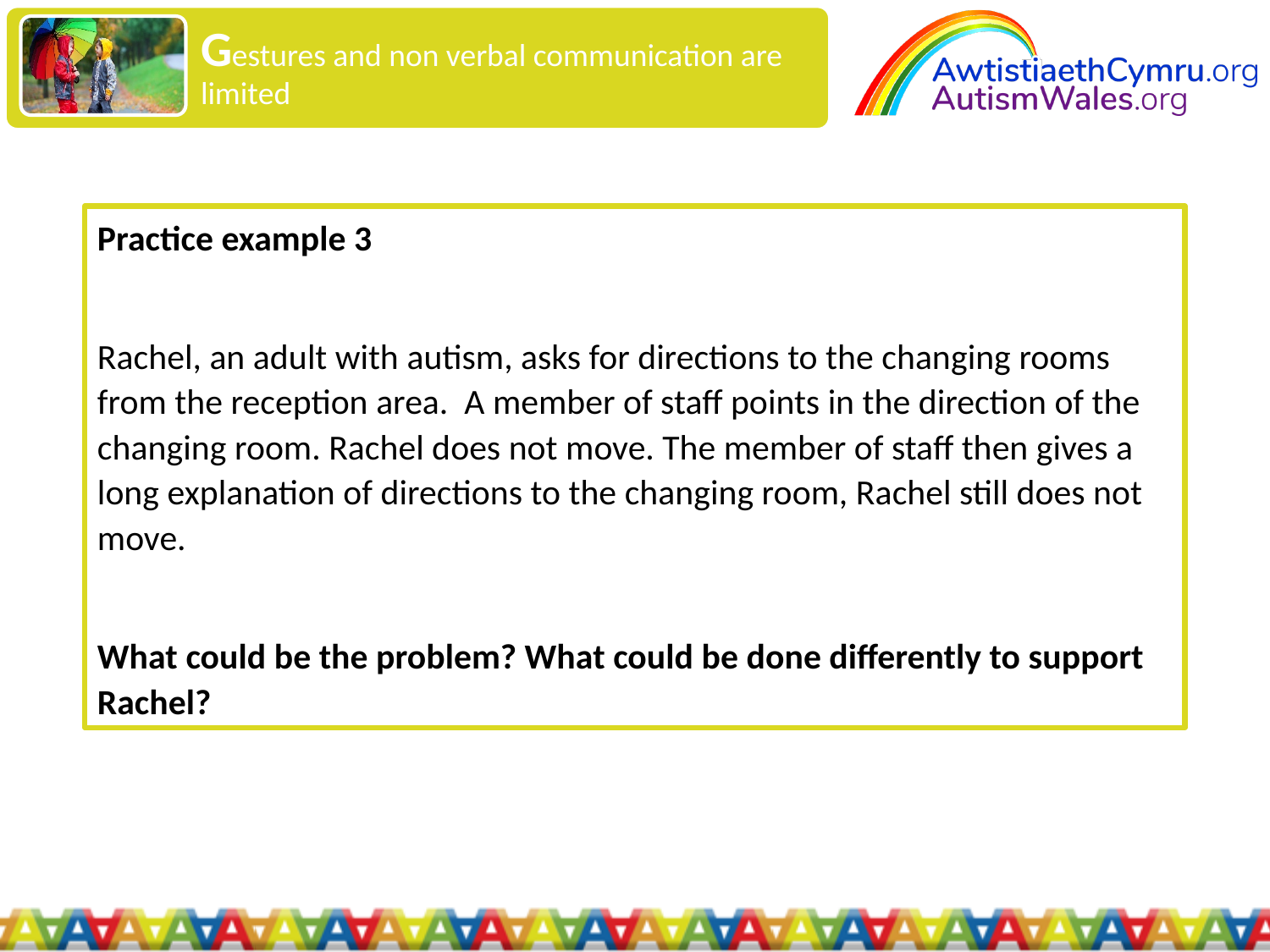

Gestures and non verbal communication are limited

Practice example 3

Rachel, an adult with autism, asks for directions to the changing rooms from the reception area.  A member of staff points in the direction of the changing room. Rachel does not move. The member of staff then gives a long explanation of directions to the changing room, Rachel still does not move.

What could be the problem? What could be done differently to support Rachel?